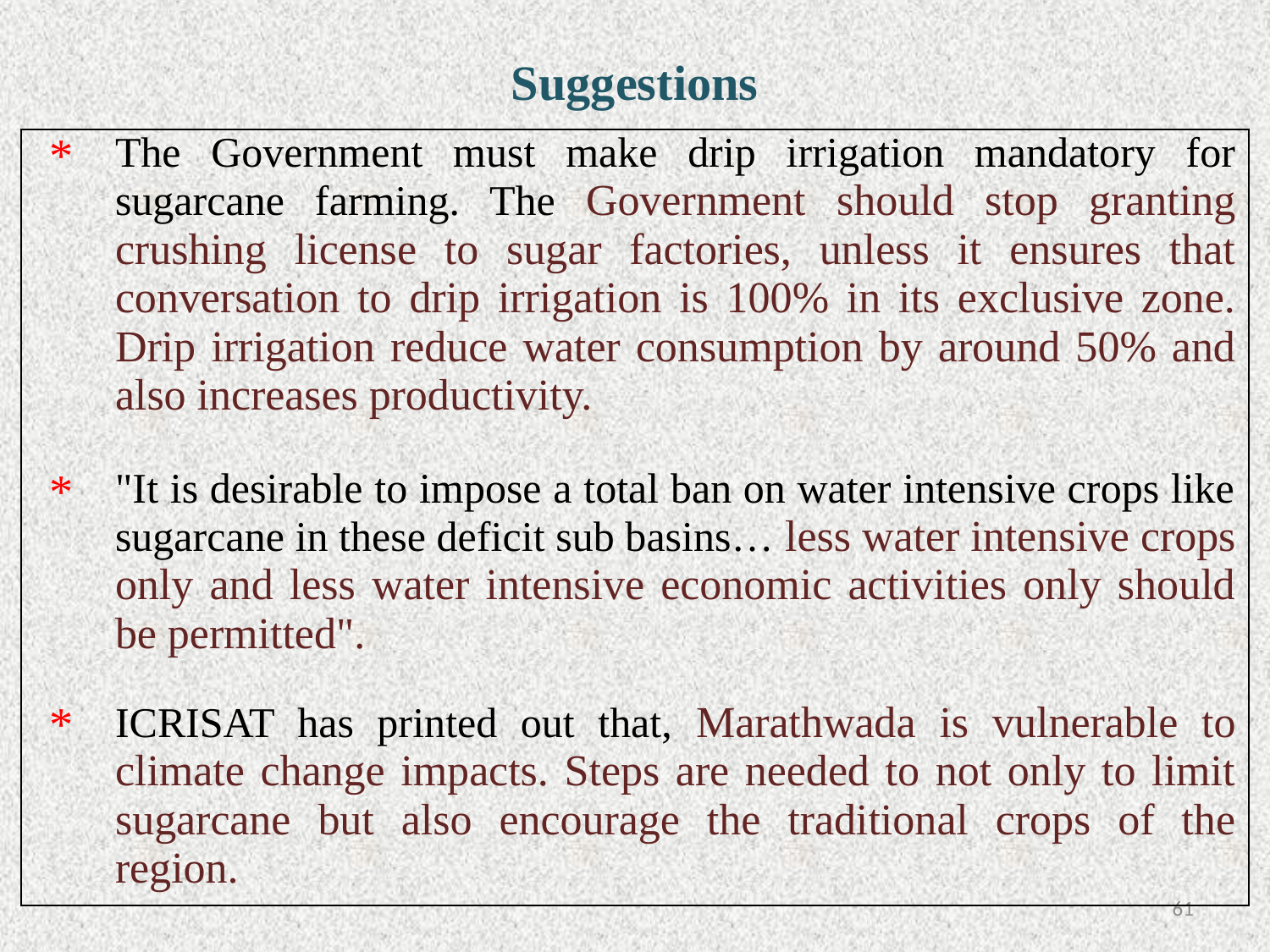

| Suggestions |  |
| --- | --- |
| \* | The Government must make drip irrigation mandatory for sugarcane farming. The Government should stop granting crushing license to sugar factories, unless it ensures that conversation to drip irrigation is 100% in its exclusive zone. Drip irrigation reduce water consumption by around 50% and also increases productivity. |
| \* | "It is desirable to impose a total ban on water intensive crops like sugarcane in these deficit sub basins… less water intensive crops only and less water intensive economic activities only should be permitted". |
| \* | ICRISAT has printed out that, Marathwada is vulnerable to climate change impacts. Steps are needed to not only to limit sugarcane but also encourage the traditional crops of the region. |
61